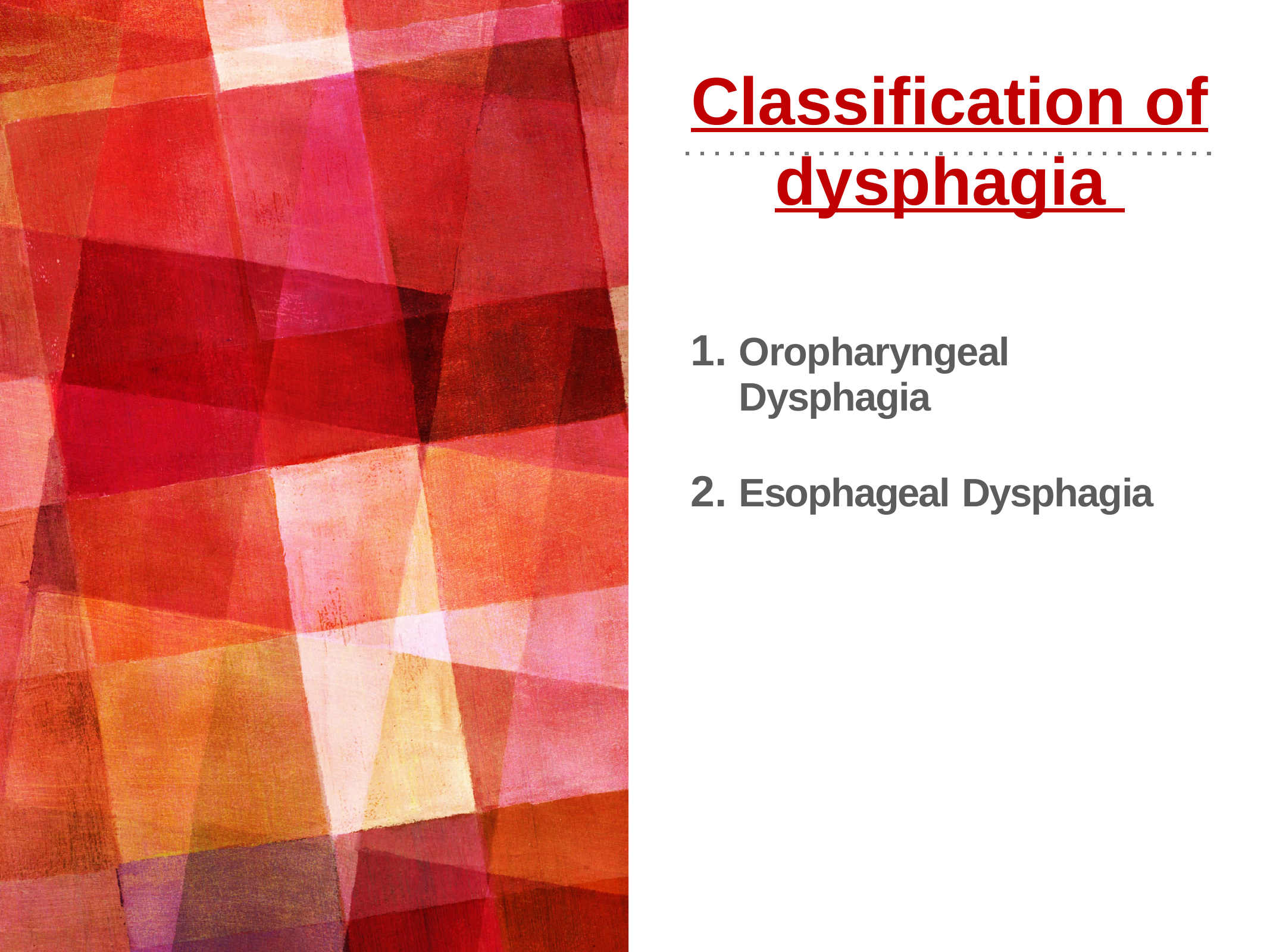

# Classification of dysphagia

Oropharyngeal Dysphagia

Esophageal Dysphagia